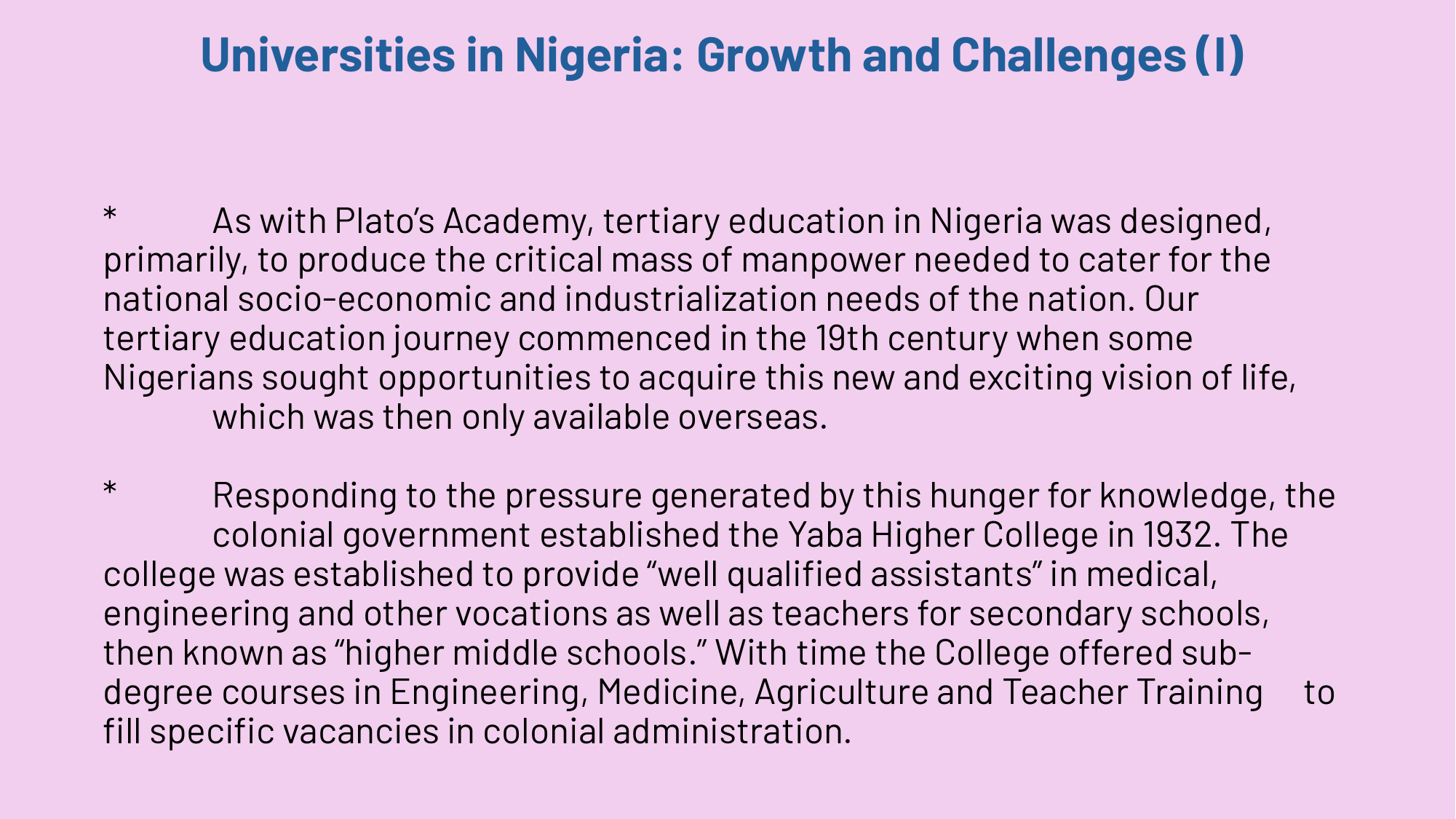

Universities in Nigeria: Growth and Challenges (I)
# *	As with Plato’s Academy, tertiary education in Nigeria was designed, 	primarily, to produce the critical mass of manpower needed to cater for the 	national socio-economic and industrialization needs of the nation. Our 	tertiary education journey commenced in the 19th century when some 	Nigerians sought opportunities to acquire this new and exciting vision of life, 	which was then only available overseas. *	Responding to the pressure generated by this hunger for knowledge, the 	colonial government established the Yaba Higher College in 1932. The 	college was established to provide “well qualified assistants” in medical, 	engineering and other vocations as well as teachers for secondary schools, 	then known as “higher middle schools.” With time the College offered sub-	degree courses in Engineering, Medicine, Agriculture and Teacher Training 	to fill specific vacancies in colonial administration.